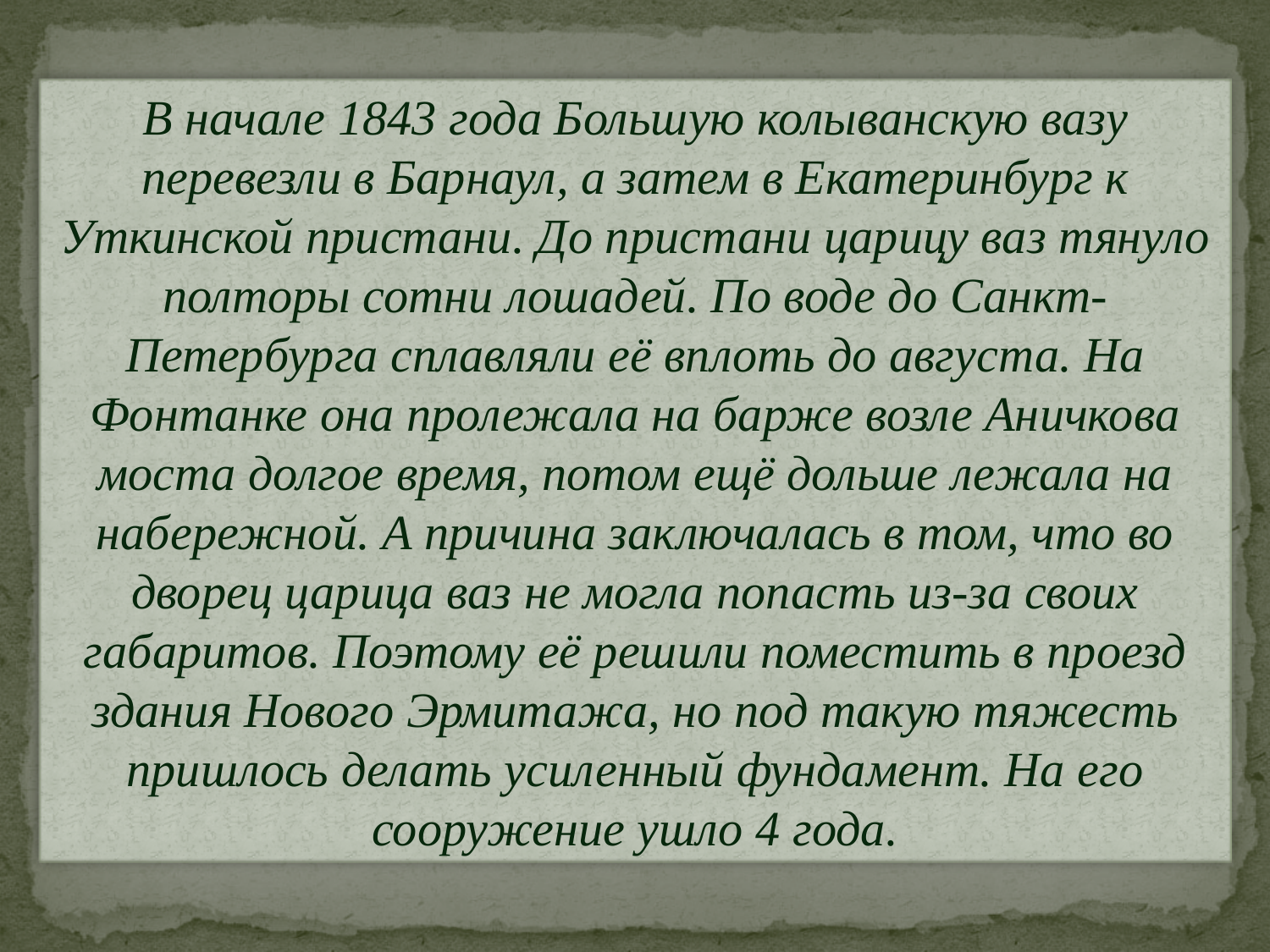

В начале 1843 года Большую колыванскую вазу перевезли в Барнаул, а затем в Екатеринбург к Уткинской пристани. До пристани царицу ваз тянуло полторы сотни лошадей. По воде до Санкт-Петербурга сплавляли её вплоть до августа. На Фонтанке она пролежала на барже возле Аничкова моста долгое время, потом ещё дольше лежала на набережной. А причина заключалась в том, что во дворец царица ваз не могла попасть из-за своих габаритов. Поэтому её решили поместить в проезд здания Нового Эрмитажа, но под такую тяжесть пришлось делать усиленный фундамент. На его сооружение ушло 4 года.